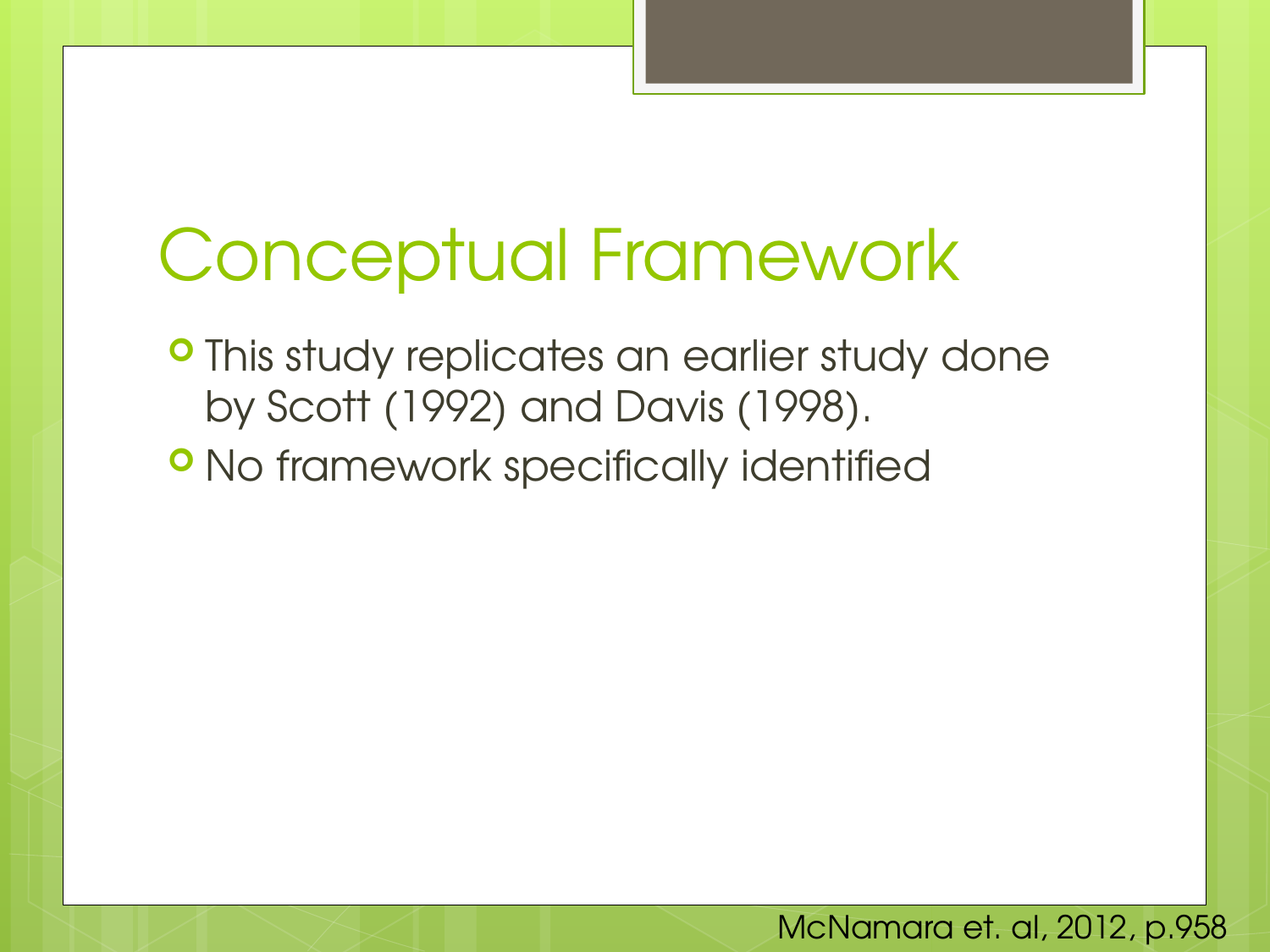

# Conceptual Framework
This study replicates an earlier study done by Scott (1992) and Davis (1998).
No framework specifically identified
McNamara et. al, 2012, p.958